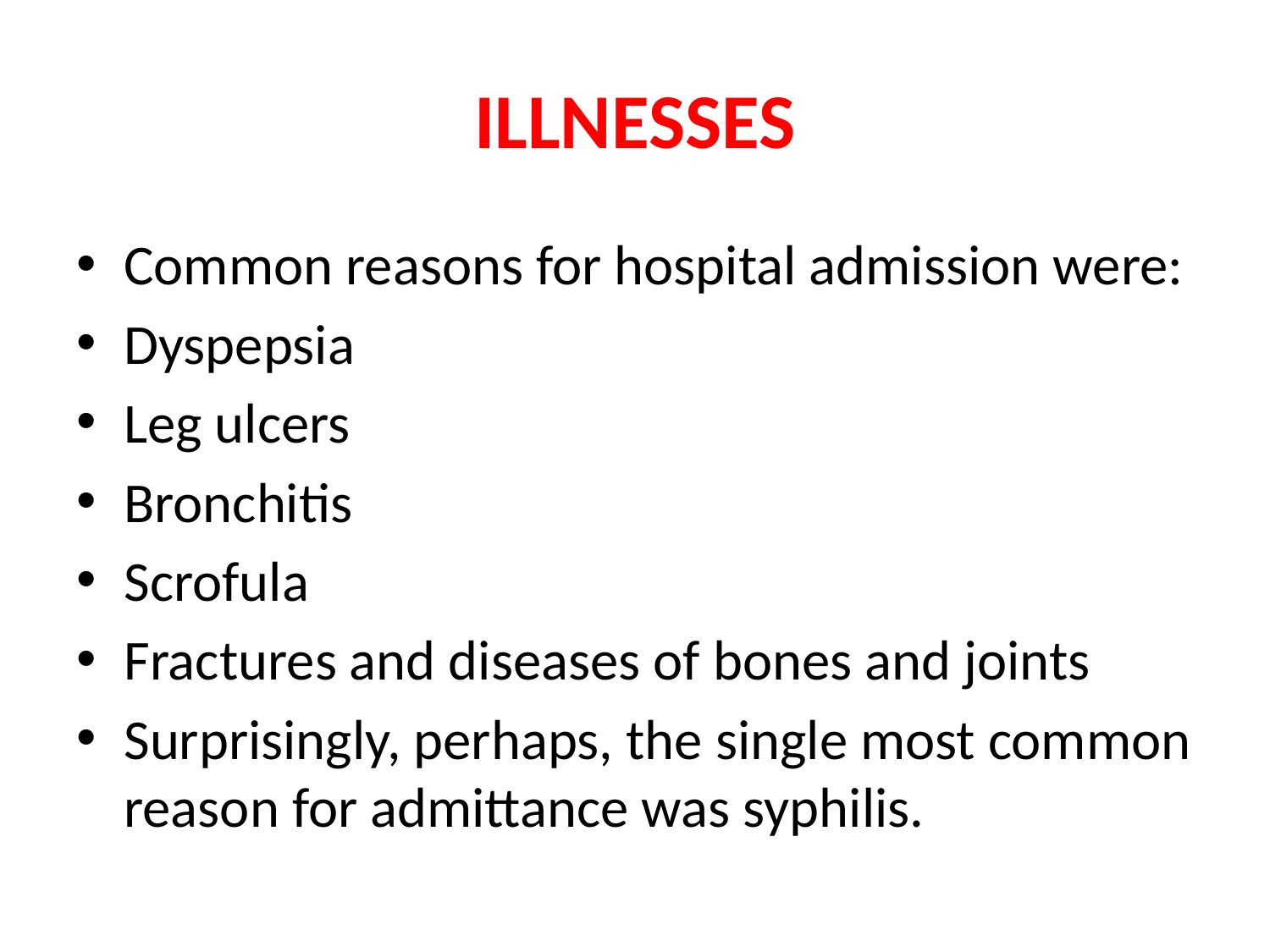

# ILLNESSES
Common reasons for hospital admission were:
Dyspepsia
Leg ulcers
Bronchitis
Scrofula
Fractures and diseases of bones and joints
Surprisingly, perhaps, the single most common reason for admittance was syphilis.